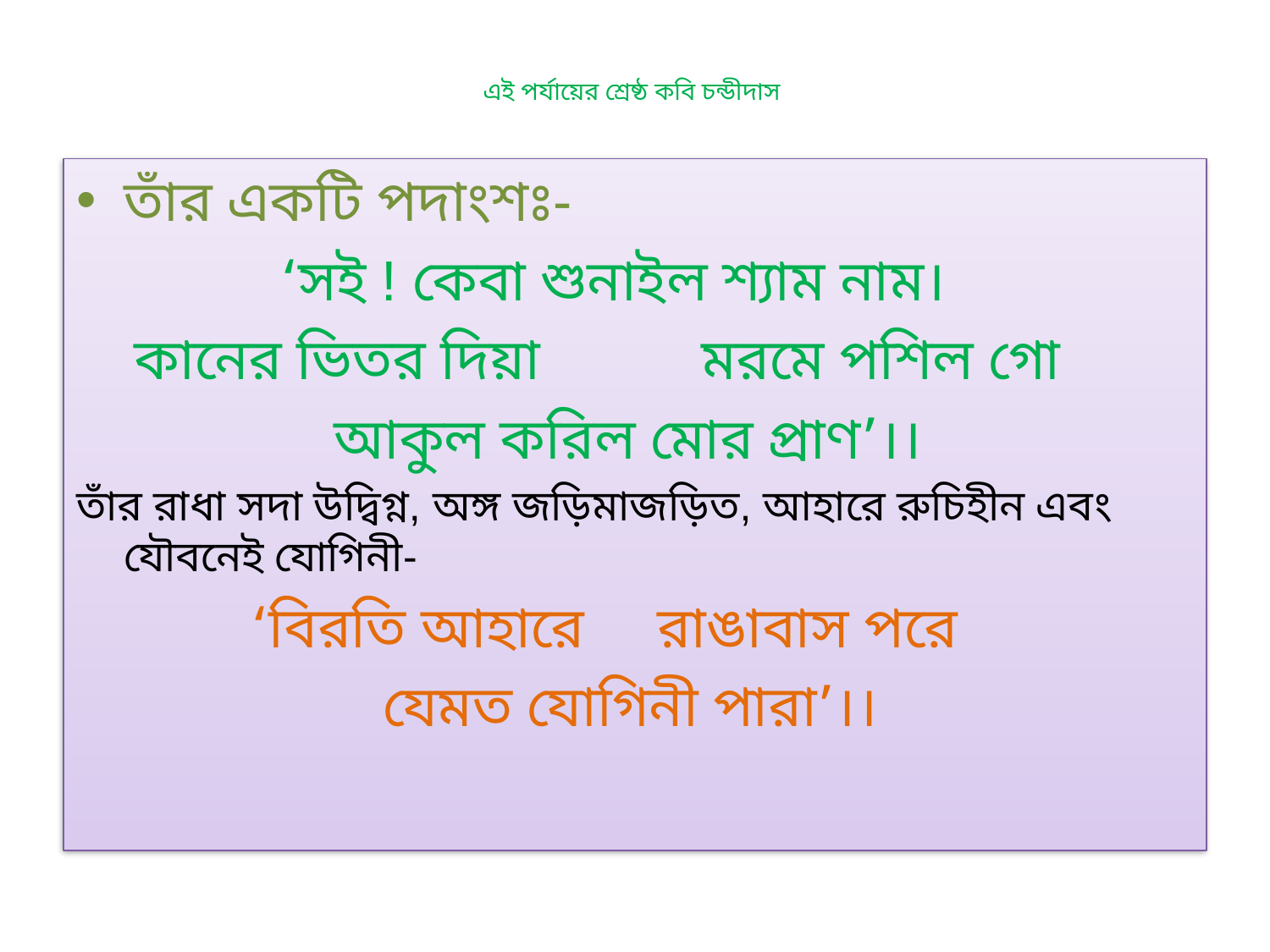

# এই পর্যায়ের শ্রেষ্ঠ কবি চন্ডীদাস
তাঁর একটি পদাংশঃ-
              ‘সই ! কেবা শুনাইল শ্যাম নাম।
    কানের ভিতর দিয়া           মরমে পশিল গো
আকুল করিল মোর প্রাণ’।।
তাঁর রাধা সদা উদ্বিগ্ন, অঙ্গ জড়িমাজড়িত, আহারে রুচিহীন এবং যৌবনেই যোগিনী-
            ‘বিরতি আহারে     রাঙাবাস পরে
                     যেমত যোগিনী পারা’।।